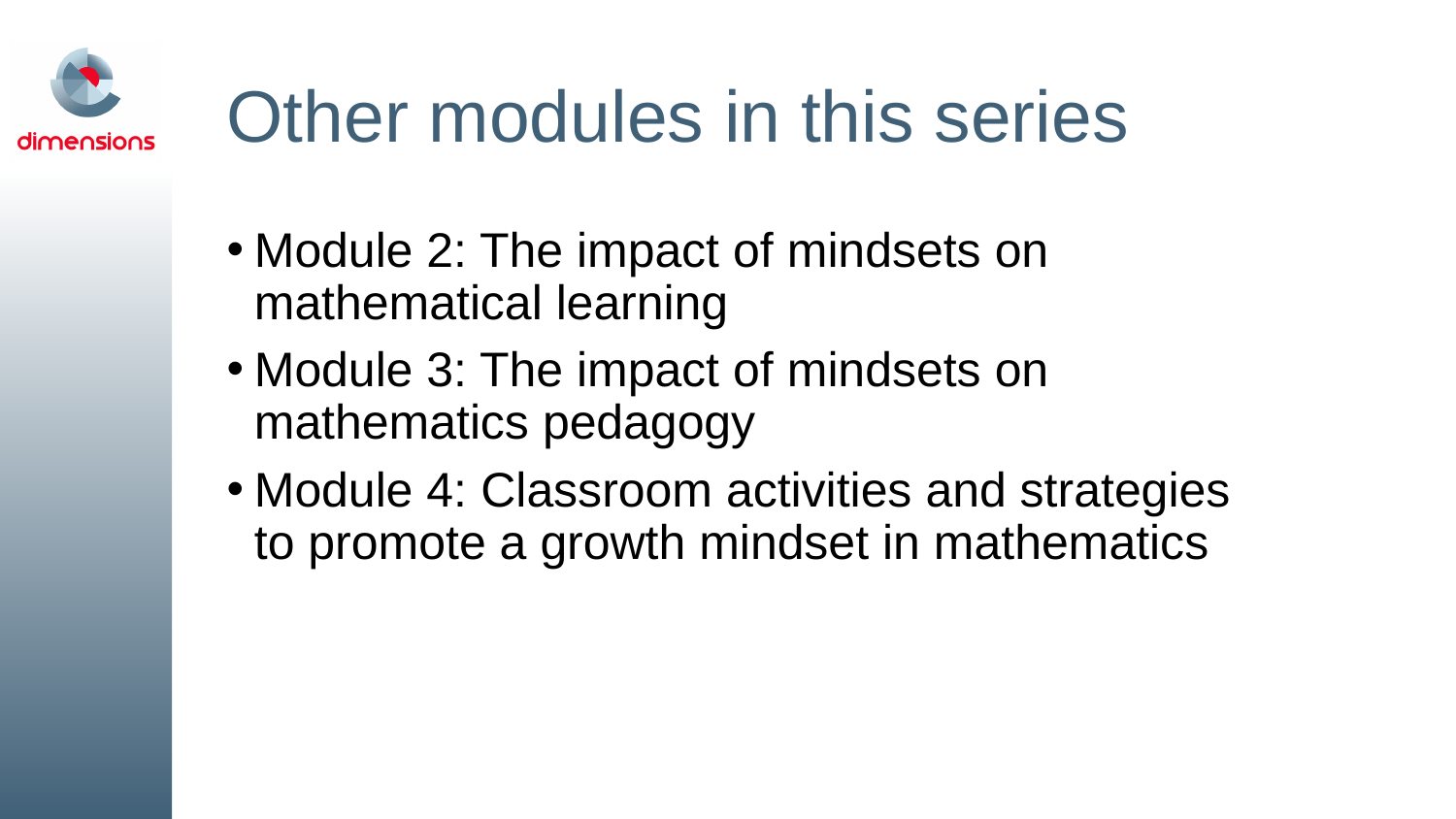

# Other modules in this series
Module 2: The impact of mindsets on mathematical learning
Module 3: The impact of mindsets on mathematics pedagogy
Module 4: Classroom activities and strategies to promote a growth mindset in mathematics